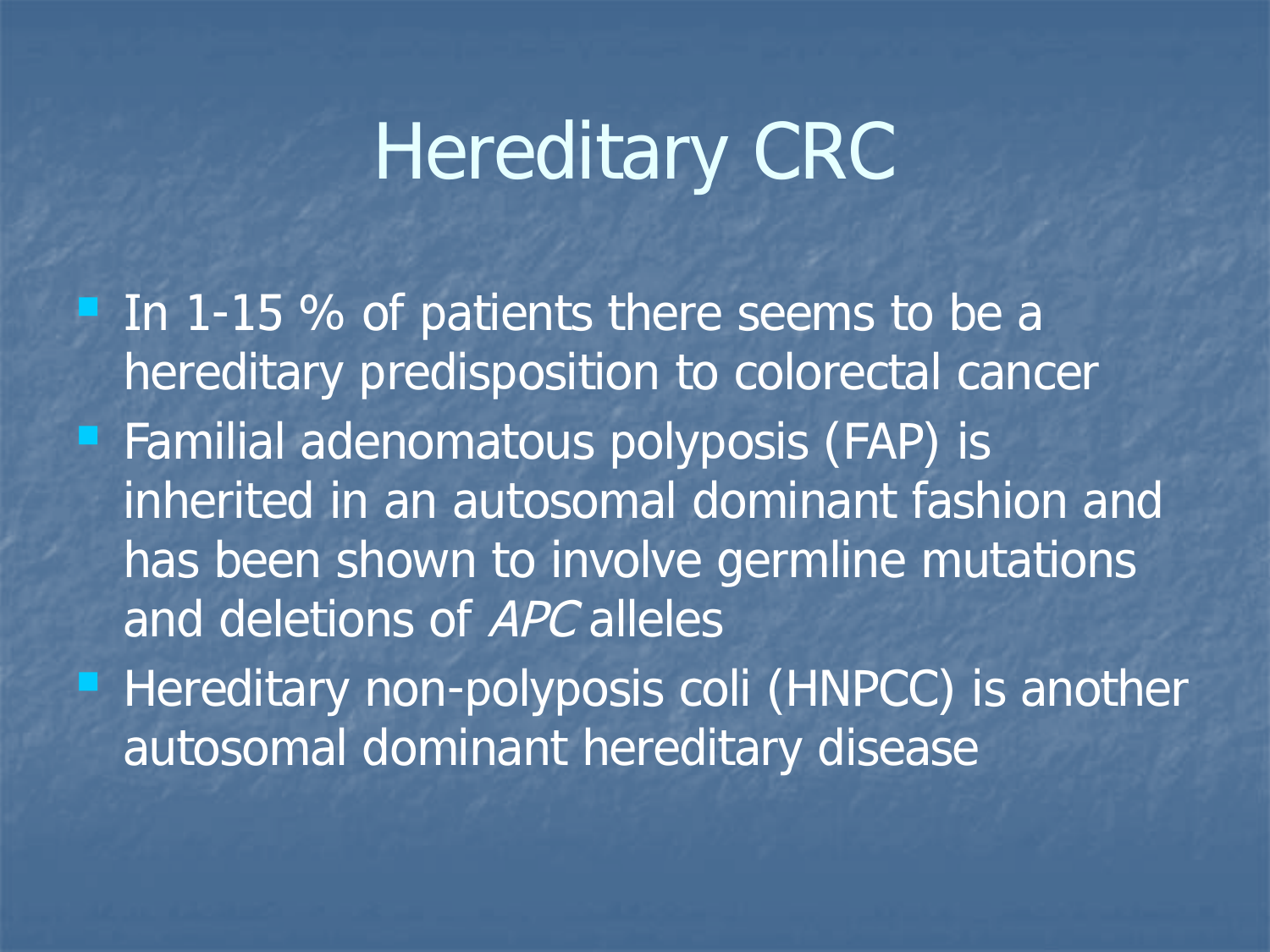

# Hereditary CRC
In 1-15 % of patients there seems to be a hereditary predisposition to colorectal cancer
Familial adenomatous polyposis (FAP) is inherited in an autosomal dominant fashion and has been shown to involve germline mutations and deletions of APC alleles
Hereditary non-polyposis coli (HNPCC) is another autosomal dominant hereditary disease